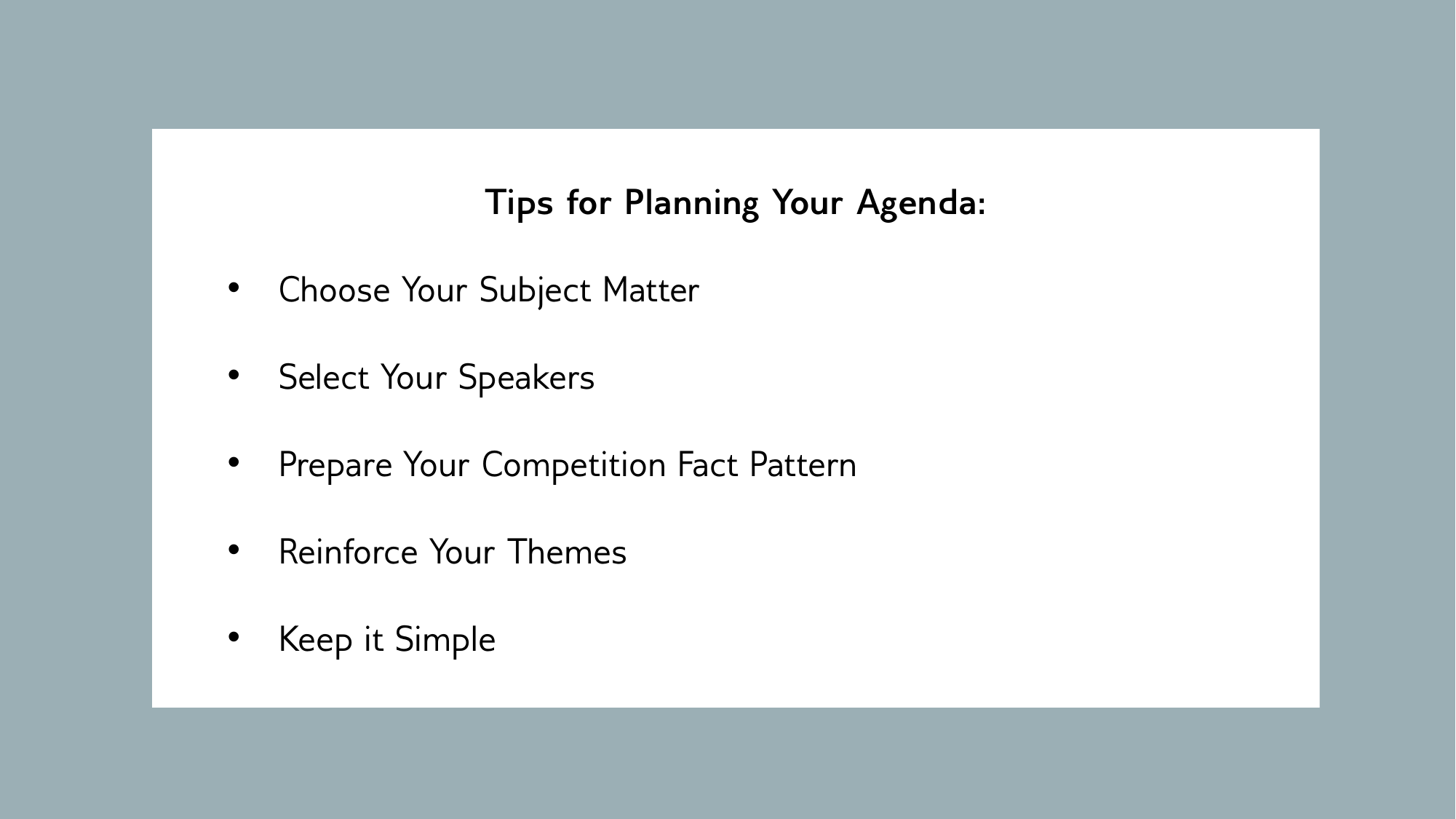

Tips for Planning Your Agenda:

Choose Your Subject Matter

Select Your Speakers

Prepare Your Competition Fact Pattern

Reinforce Your Themes

Keep it Simple